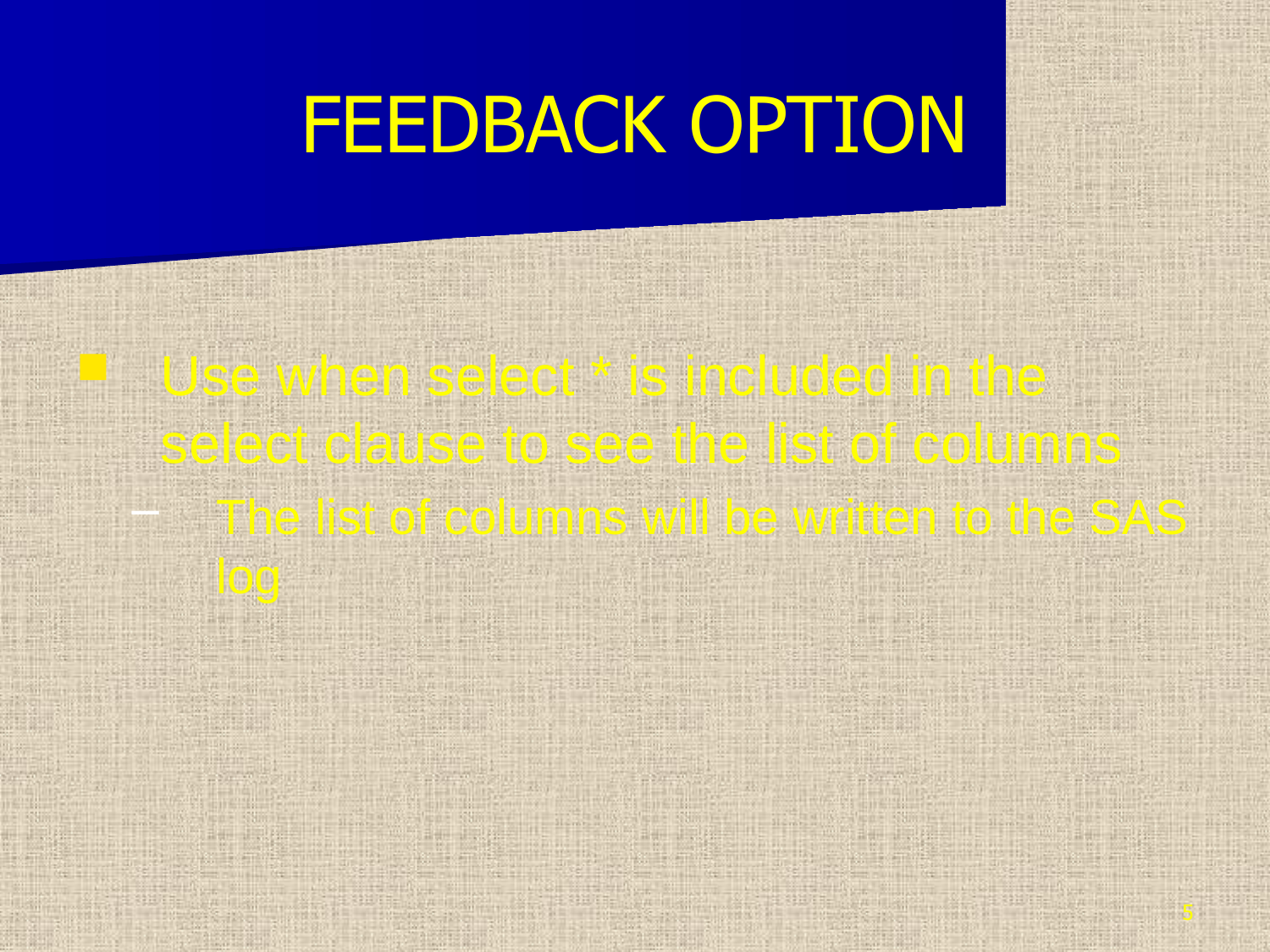

# FEEDBACK OPTION

Use when select * is included in the select clause to see the list of columns
The list of columns will be written to the SAS log

5